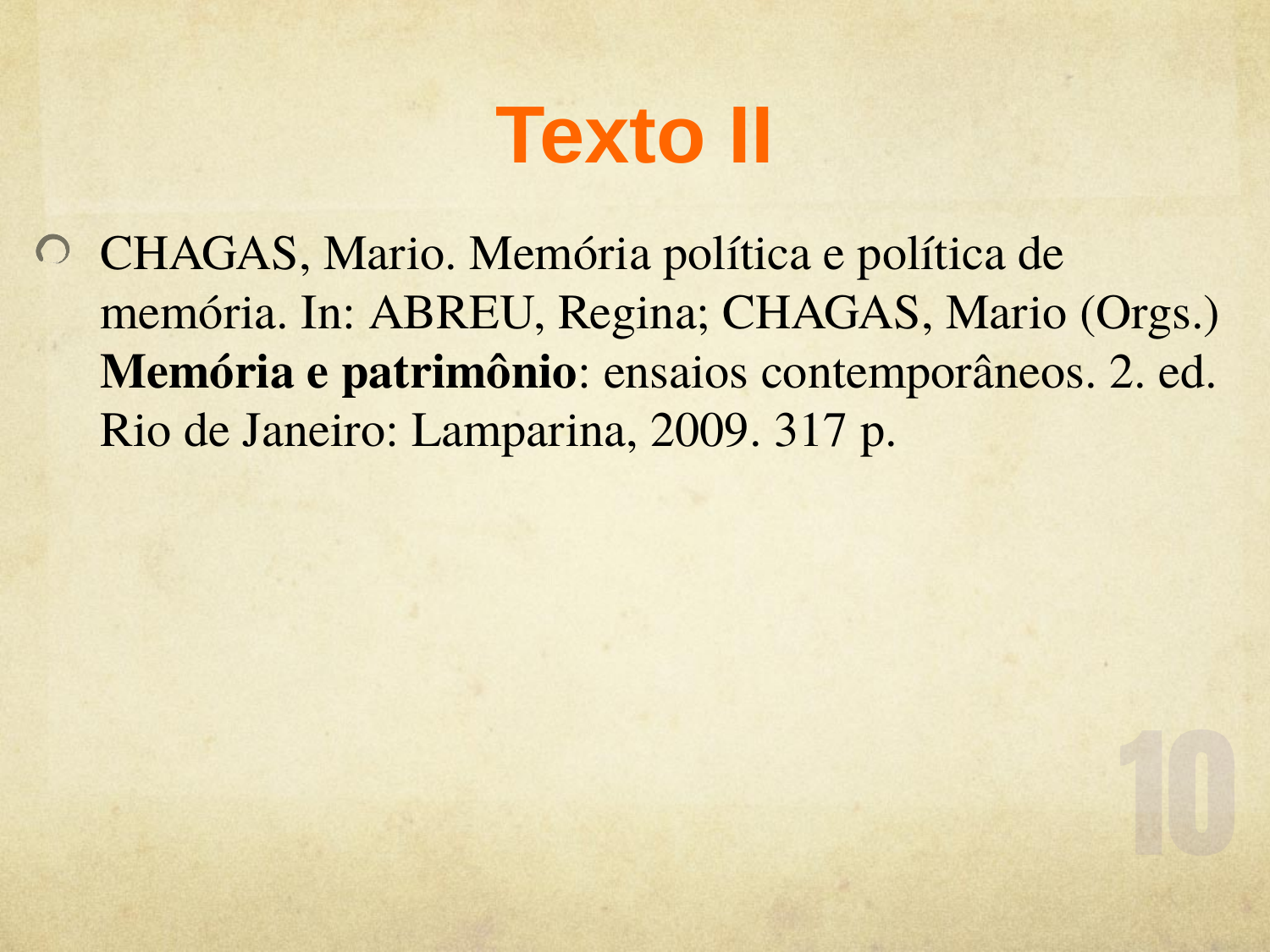

# Texto II
CHAGAS, Mario. Memória política e política de memória. In: ABREU, Regina; CHAGAS, Mario (Orgs.) Memória e patrimônio: ensaios contemporâneos. 2. ed. Rio de Janeiro: Lamparina, 2009. 317 p.

10